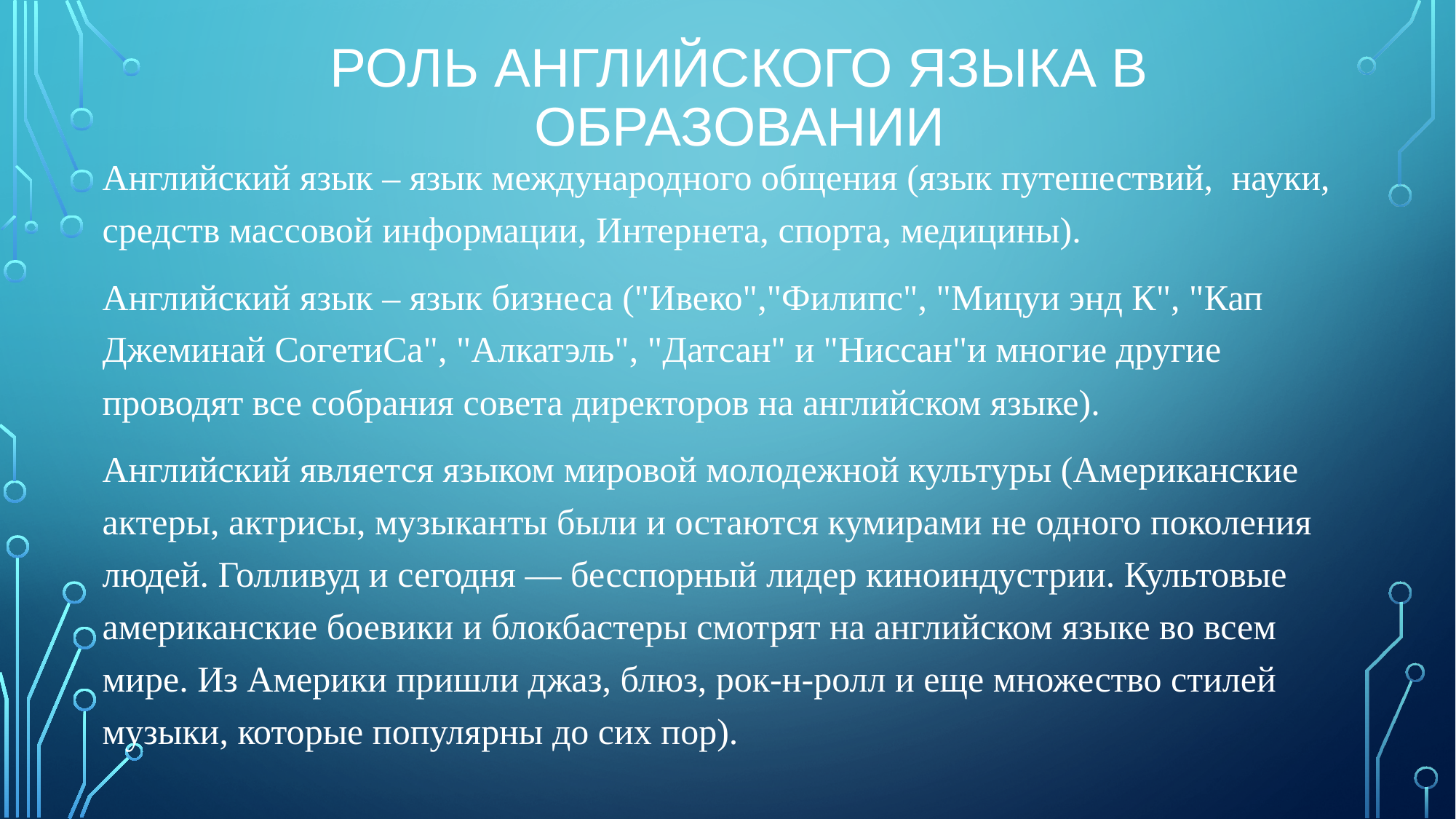

# Роль Английского языка в образовании
Английский язык – язык международного общения (язык путешествий,  науки, средств массовой информации, Интернета, спорта, медицины).
Английский язык – язык бизнеса ("Ивеко","Филипс", "Мицуи энд К", "Кап Джеминай СогетиСа", "Алкатэль", "Датсан" и "Ниссан"и многие другие проводят все собрания совета директоров на английском языке).
Английский является языком мировой молодежной культуры (Американские актеры, актрисы, музыканты были и остаются кумирами не одного поколения людей. Голливуд и сегодня — бесспорный лидер киноиндустрии. Культовые американские боевики и блокбастеры смотрят на английском языке во всем мире. Из Америки пришли джаз, блюз, рок-н-ролл и еще множество стилей музыки, которые популярны до сих пор).